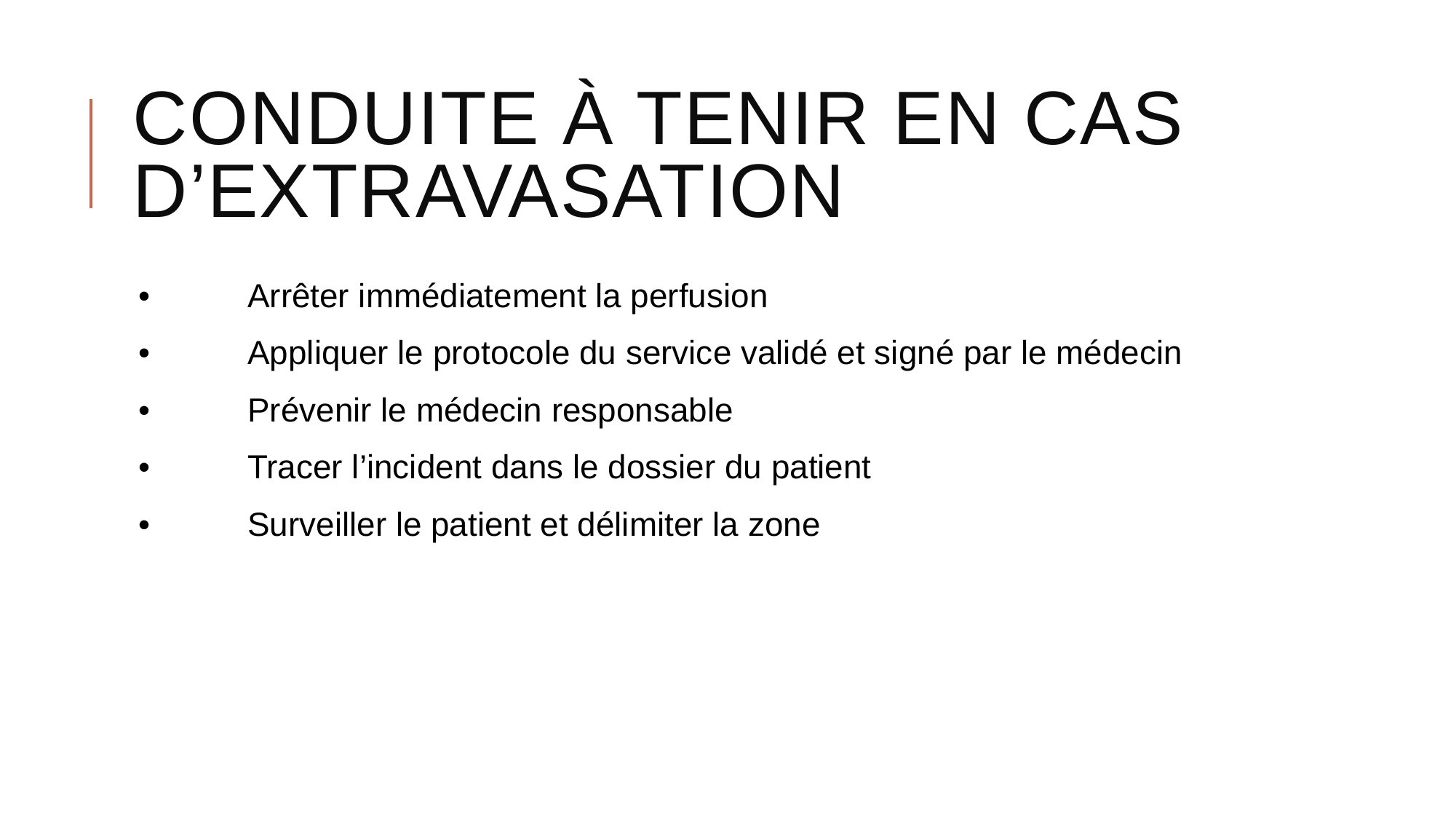

# Conduite à tenir en cas d’extravasation
•	Arrêter immédiatement la perfusion
•	Appliquer le protocole du service validé et signé par le médecin
•	Prévenir le médecin responsable
•	Tracer l’incident dans le dossier du patient
•	Surveiller le patient et délimiter la zone